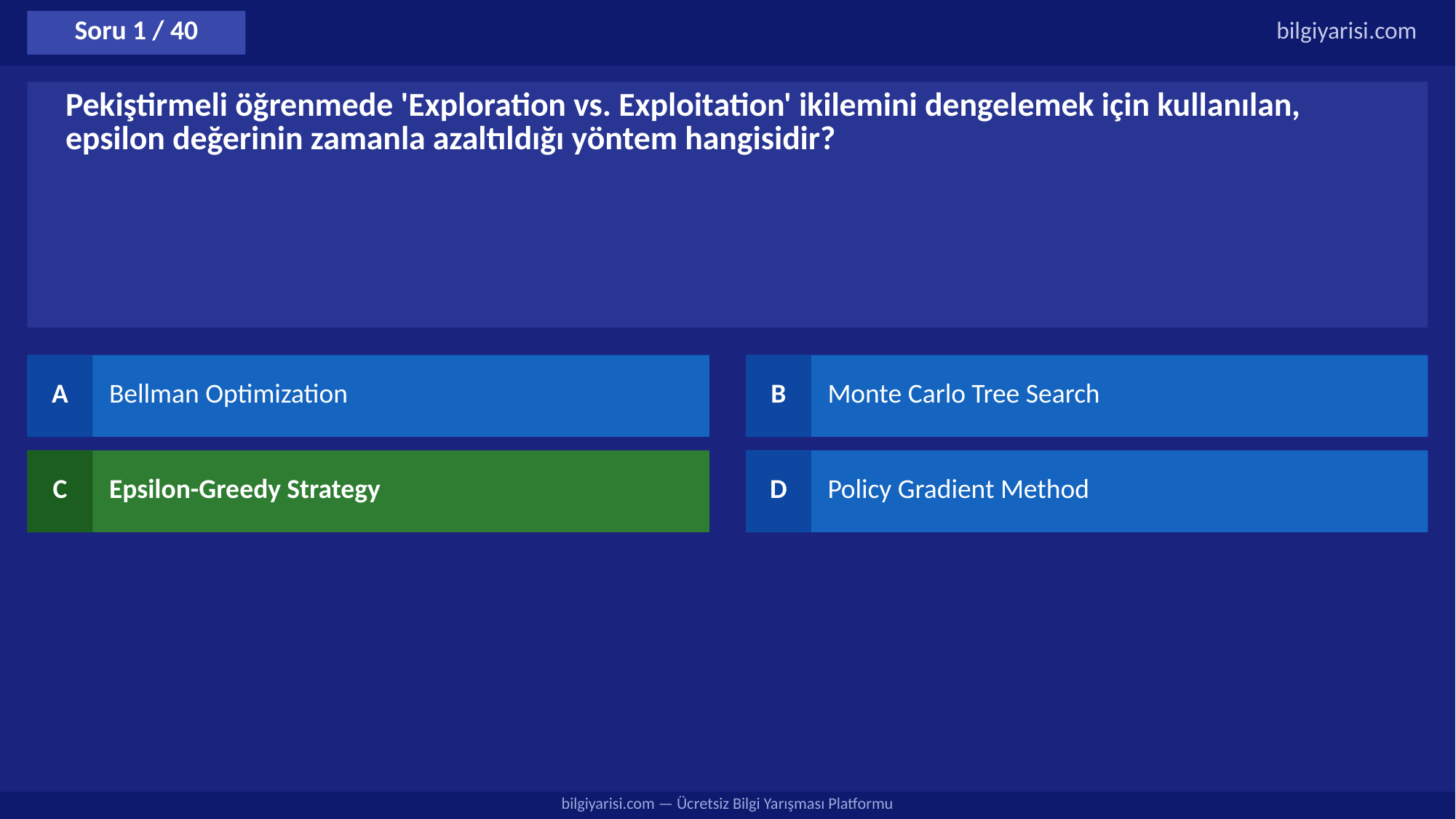

Soru 1 / 40
bilgiyarisi.com

Pekiştirmeli öğrenmede 'Exploration vs. Exploitation' ikilemini dengelemek için kullanılan, epsilon değerinin zamanla azaltıldığı yöntem hangisidir?

A
Bellman Optimization

B
Monte Carlo Tree Search

C
Epsilon-Greedy Strategy

D
Policy Gradient Method
bilgiyarisi.com — Ücretsiz Bilgi Yarışması Platformu